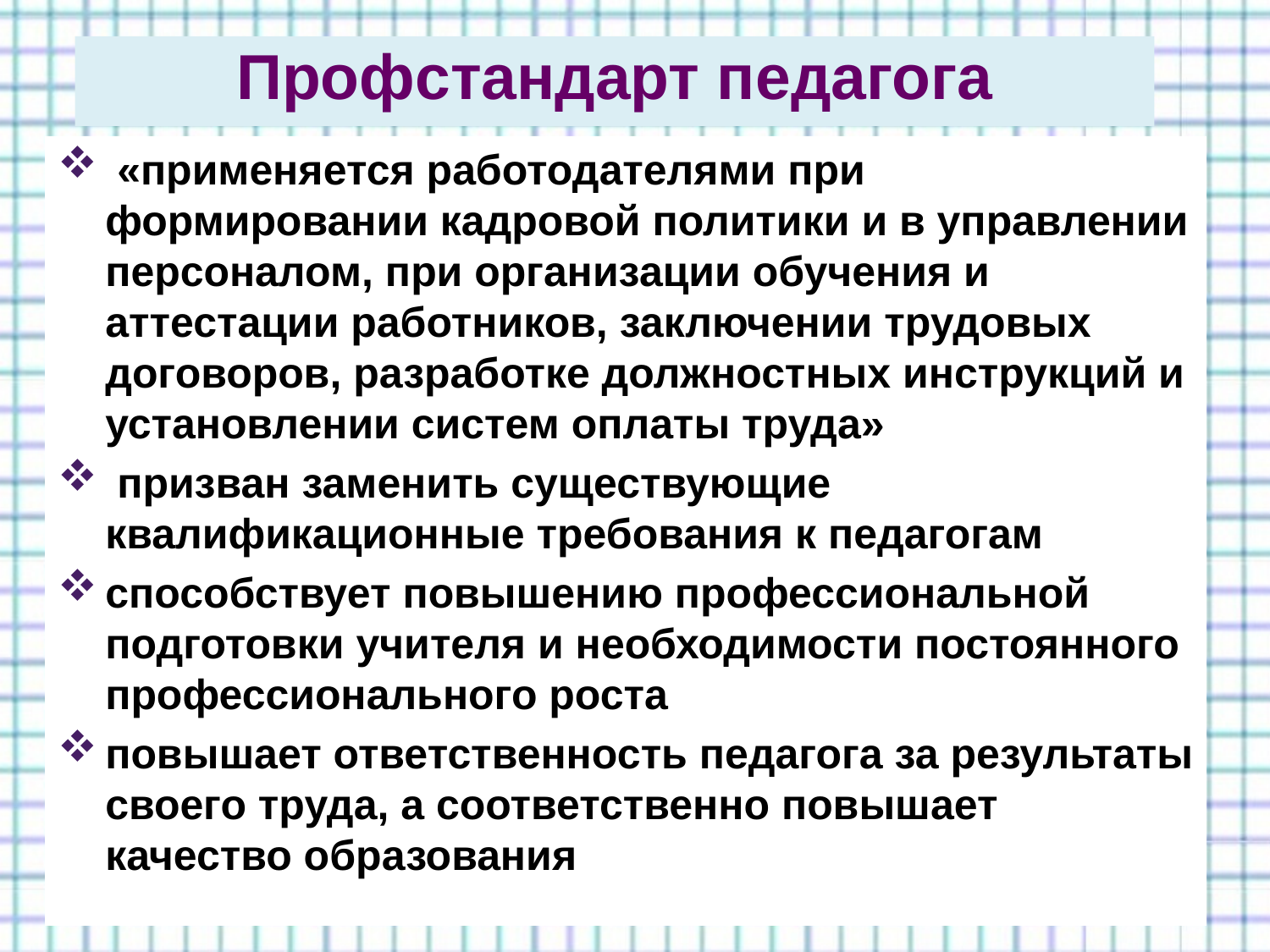

# Профстандарт педагога
 «применяется работодателями при формировании кадровой политики и в управлении персоналом, при организации обучения и аттестации работников, заключении трудовых договоров, разработке должностных инструкций и установлении систем оплаты труда»
 призван заменить существующие квалификационные требования к педагогам
способствует повышению профессиональной подготовки учителя и необходимости постоянного профессионального роста
повышает ответственность педагога за результаты своего труда, а соответственно повышает качество образования